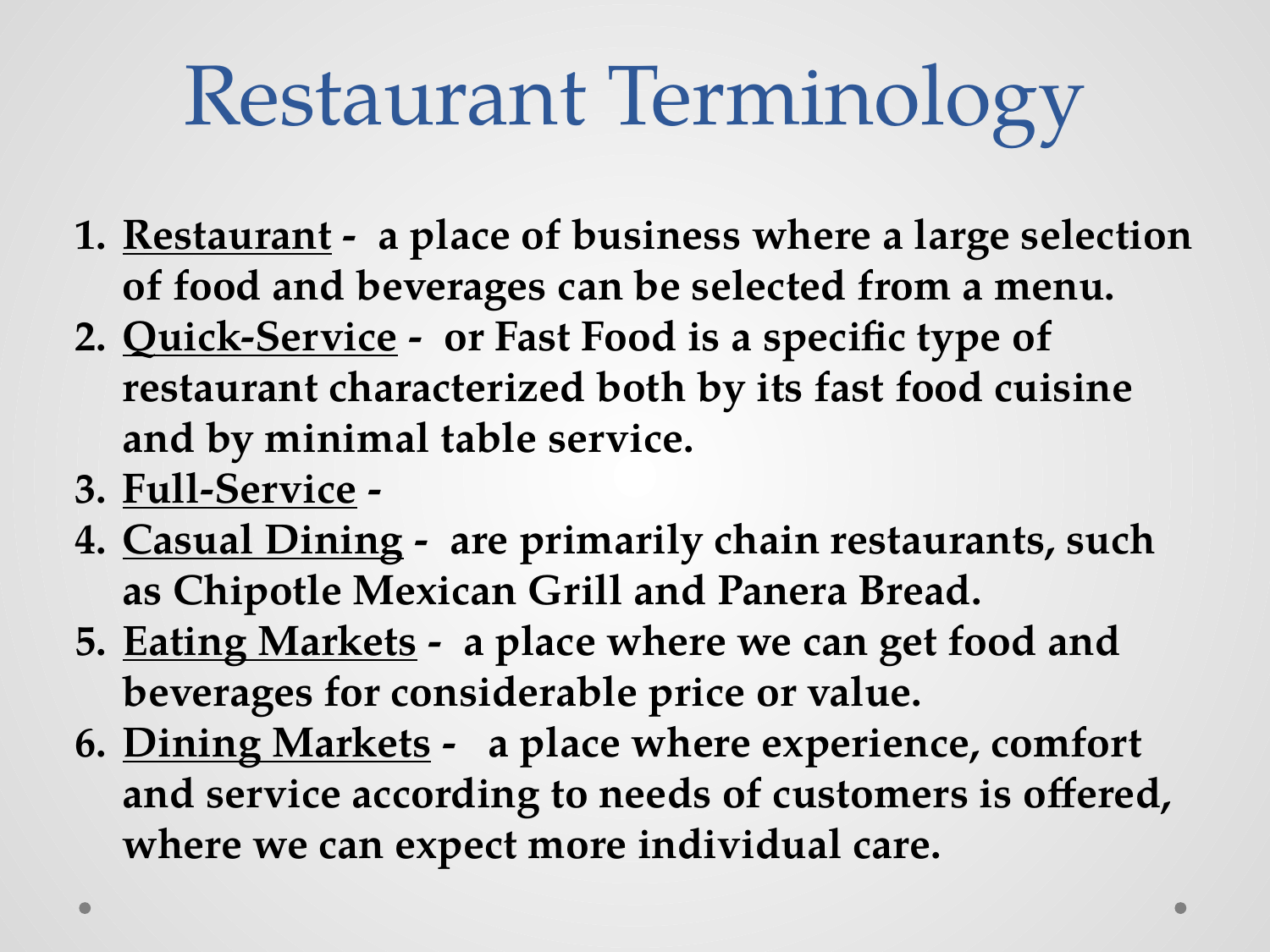

# Restaurant Terminology
Restaurant -  a place of business where a large selection of food and beverages can be selected from a menu.
Quick-Service -  or Fast Food is a specific type of restaurant characterized both by its fast food cuisine and by minimal table service.
Full-Service -
Casual Dining -  are primarily chain restaurants, such as Chipotle Mexican Grill and Panera Bread.
Eating Markets -  a place where we can get food and beverages for considerable price or value.
Dining Markets -   a place where experience, comfort and service according to needs of customers is offered, where we can expect more individual care.